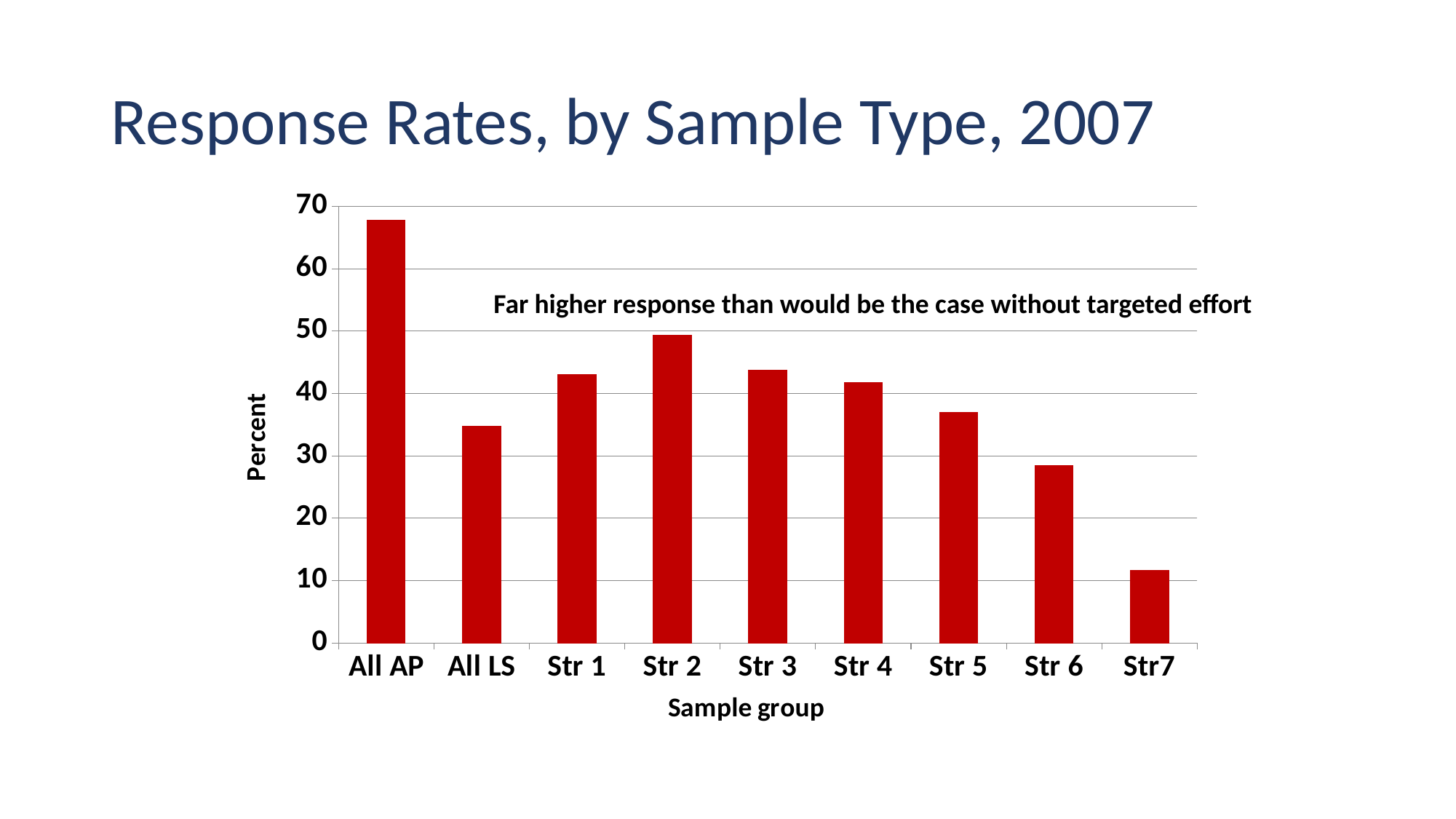

# Response Rates, by Sample Type, 2007

### Chart

| Category |  |
|---|---|
| All AP | 67.8 |
| All LS | 34.7 |
| Str 1 | 43.0 |
| Str 2 | 49.3 |
| Str 3 | 43.7 |
| Str 4 | 41.7 |
| Str 5 | 36.9 |
| Str 6 | 28.4 |
| Str7 | 11.6 |
Far higher response than would be the case without targeted effort